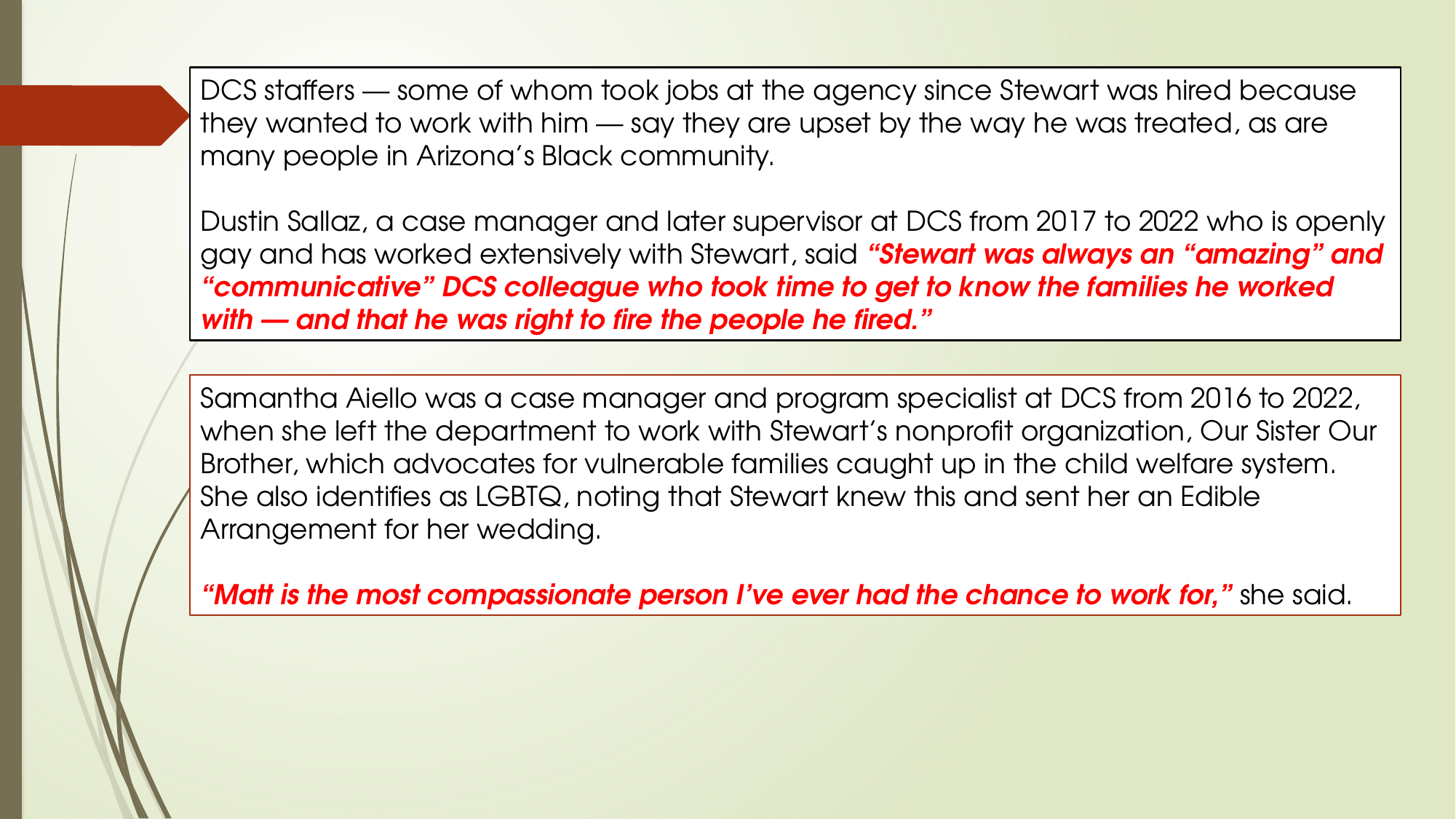

DCS staffers — some of whom took jobs at the agency since Stewart was hired because they wanted to work with him — say they are upset by the way he was treated, as are many people in Arizona’s Black community.

Dustin Sallaz, a case manager and later supervisor at DCS from 2017 to 2022 who is openly gay and has worked extensively with Stewart, said “Stewart was always an “amazing” and “communicative” DCS colleague who took time to get to know the families he worked with — and that he was right to fire the people he fired.”
Samantha Aiello was a case manager and program specialist at DCS from 2016 to 2022, when she left the department to work with Stewart’s nonprofit organization, Our Sister Our Brother, which advocates for vulnerable families caught up in the child welfare system. She also identifies as LGBTQ, noting that Stewart knew this and sent her an Edible Arrangement for her wedding.

“Matt is the most compassionate person I’ve ever had the chance to work for,” she said.